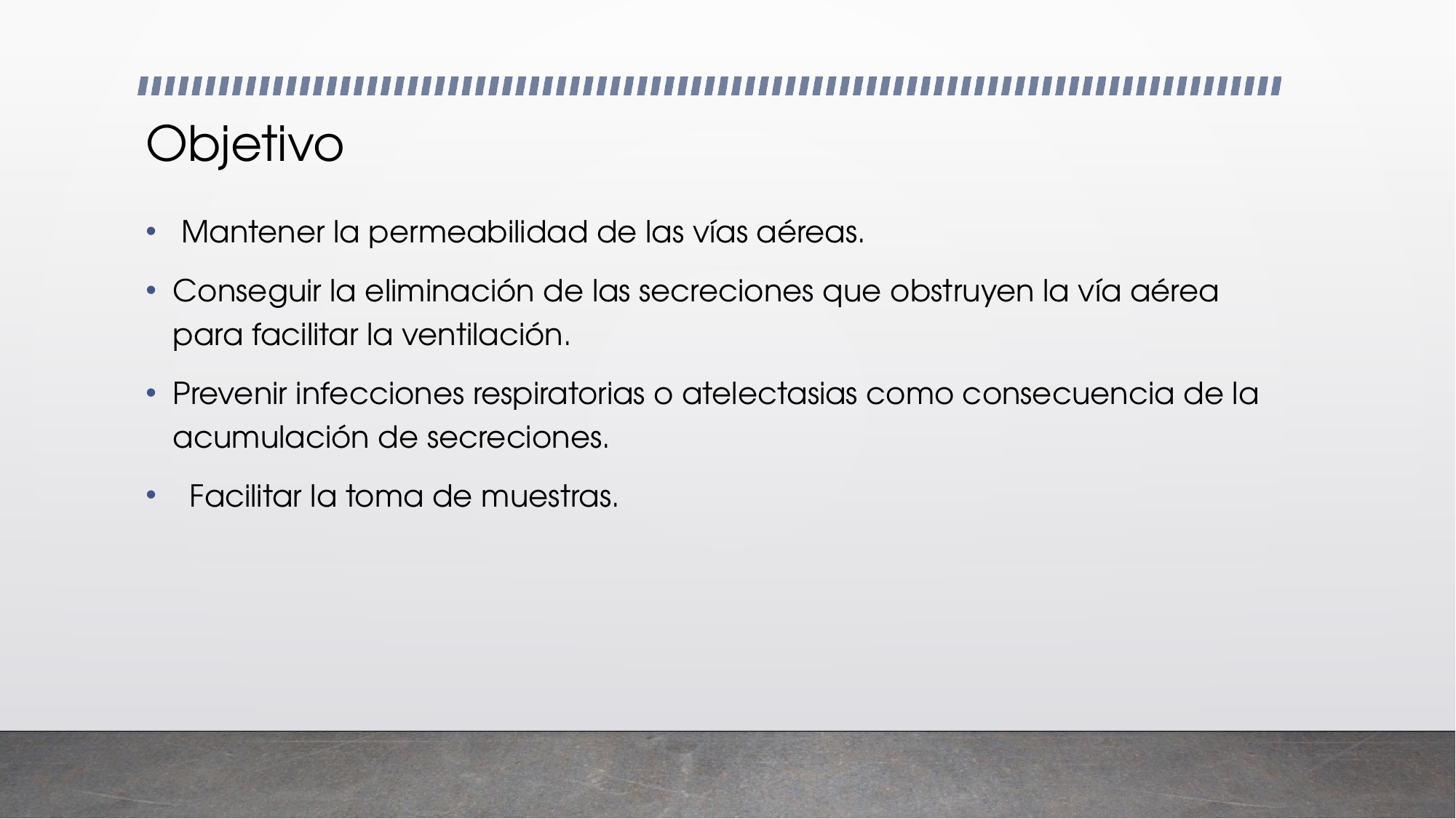

# Objetivo
 Mantener la permeabilidad de las vías aéreas.
Conseguir la eliminación de las secreciones que obstruyen la vía aérea para facilitar la ventilación.
Prevenir infecciones respiratorias o atelectasias como consecuencia de la acumulación de secreciones.
  Facilitar la toma de muestras.